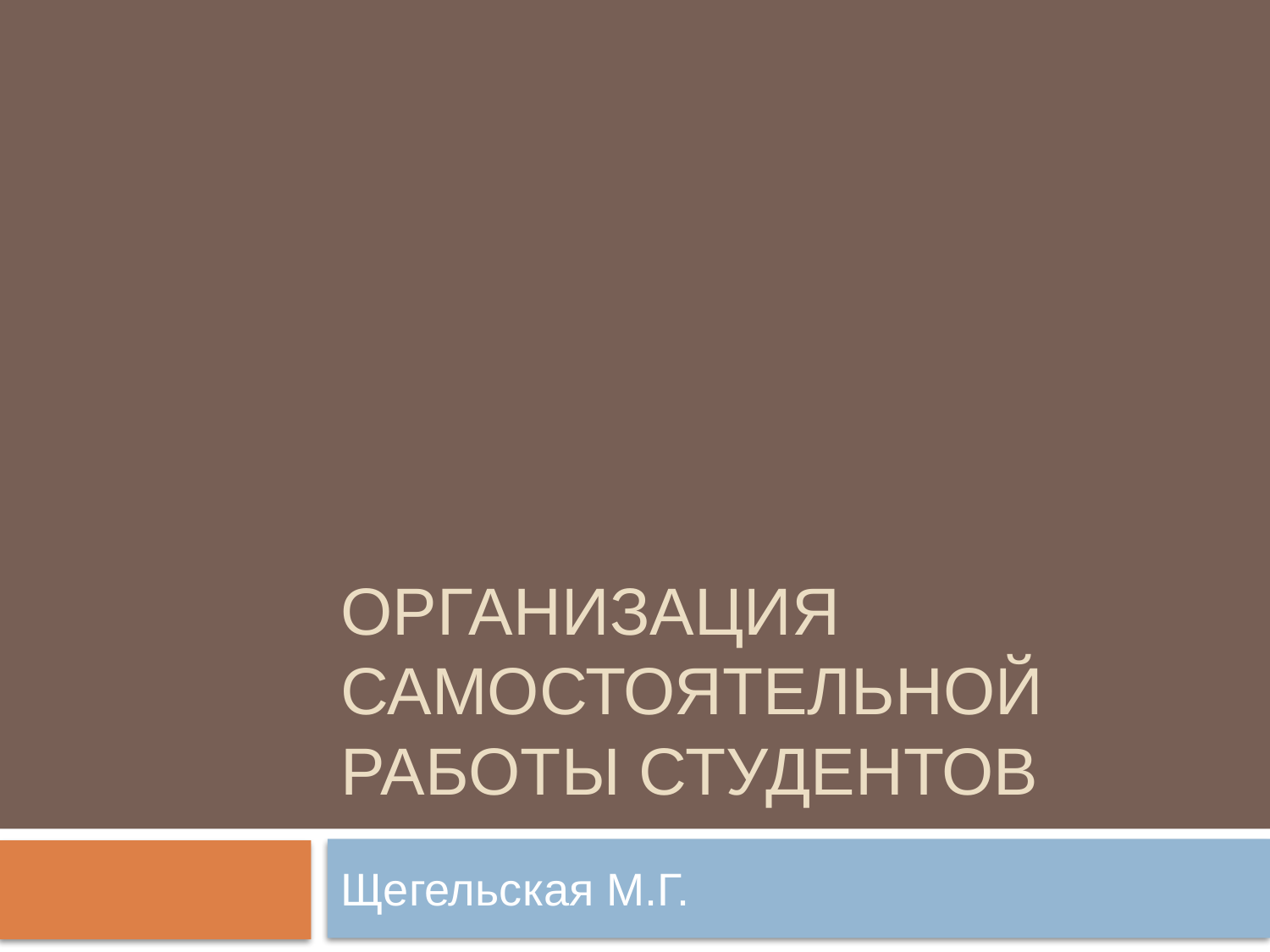

# ОРГАНИЗАЦИЯ САМОСТОЯТЕЛЬНОЙ РАБОТЫ СТУДЕНТОВ
Щегельская М.Г.